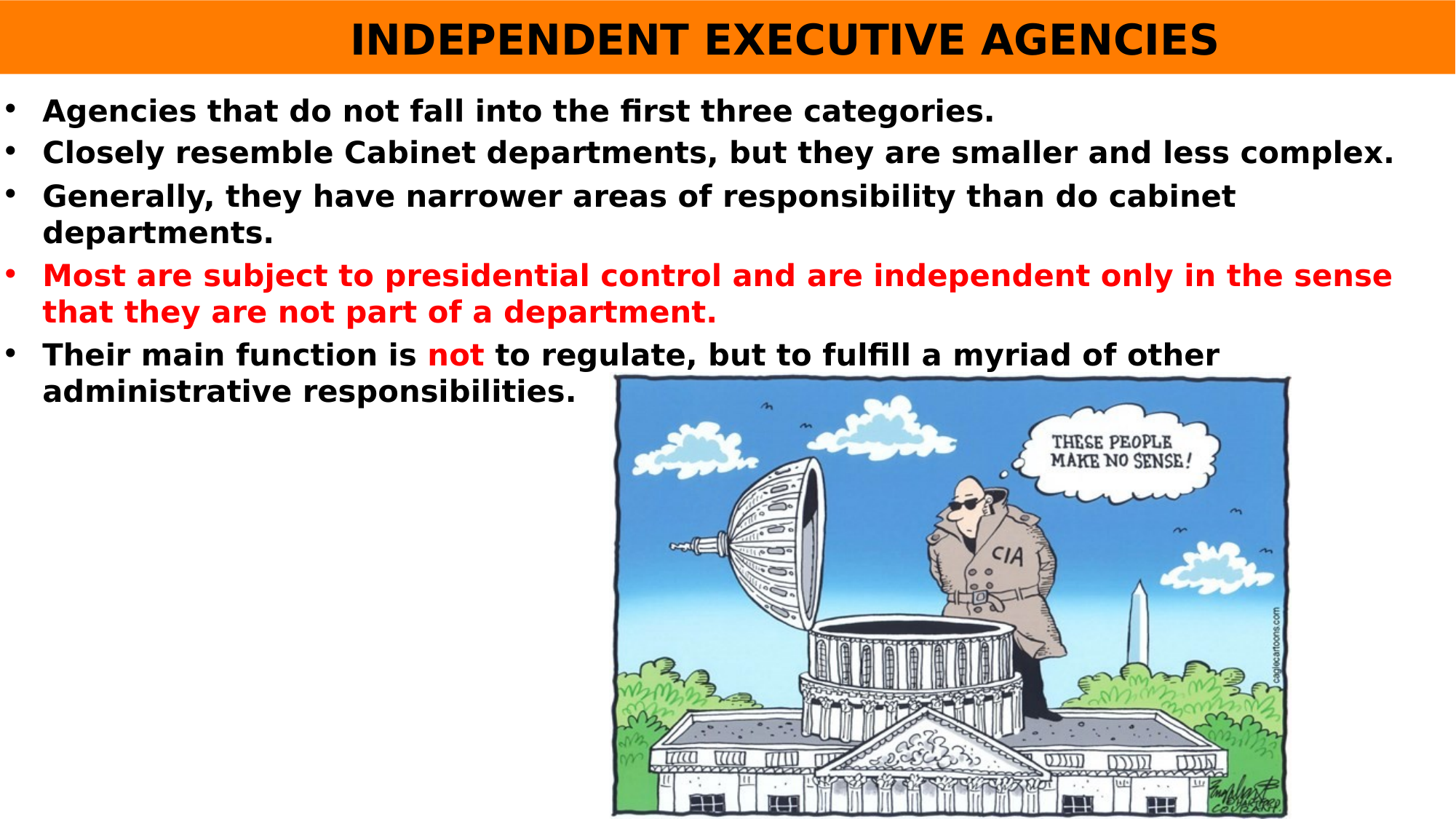

# INDEPENDENT EXECUTIVE AGENCIES
Agencies that do not fall into the ﬁrst three categories.
Closely resemble Cabinet departments, but they are smaller and less complex.
Generally, they have narrower areas of responsibility than do cabinet departments.
Most are subject to presidential control and are independent only in the sense that they are not part of a department.
Their main function is not to regulate, but to fulﬁll a myriad of other administrative responsibilities.